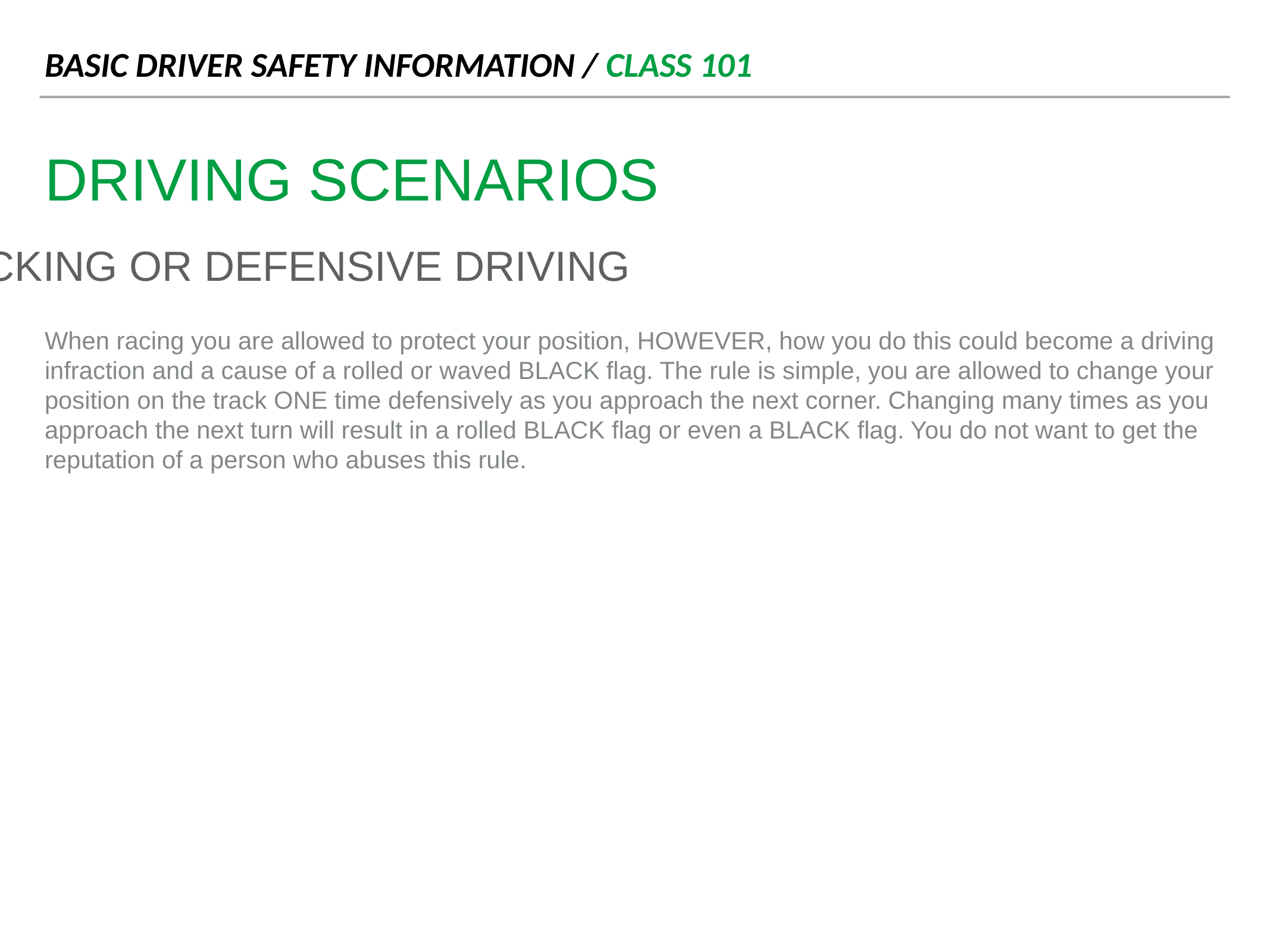

BASIC DRIVER SAFETY INFORMATION / CLASS 101
# driving scenarios
Blocking or defensive driving
When racing you are allowed to protect your position, HOWEVER, how you do this could become a driving infraction and a cause of a rolled or waved BLACK flag. The rule is simple, you are allowed to change your position on the track ONE time defensively as you approach the next corner. Changing many times as you approach the next turn will result in a rolled BLACK flag or even a BLACK flag. You do not want to get the reputation of a person who abuses this rule.